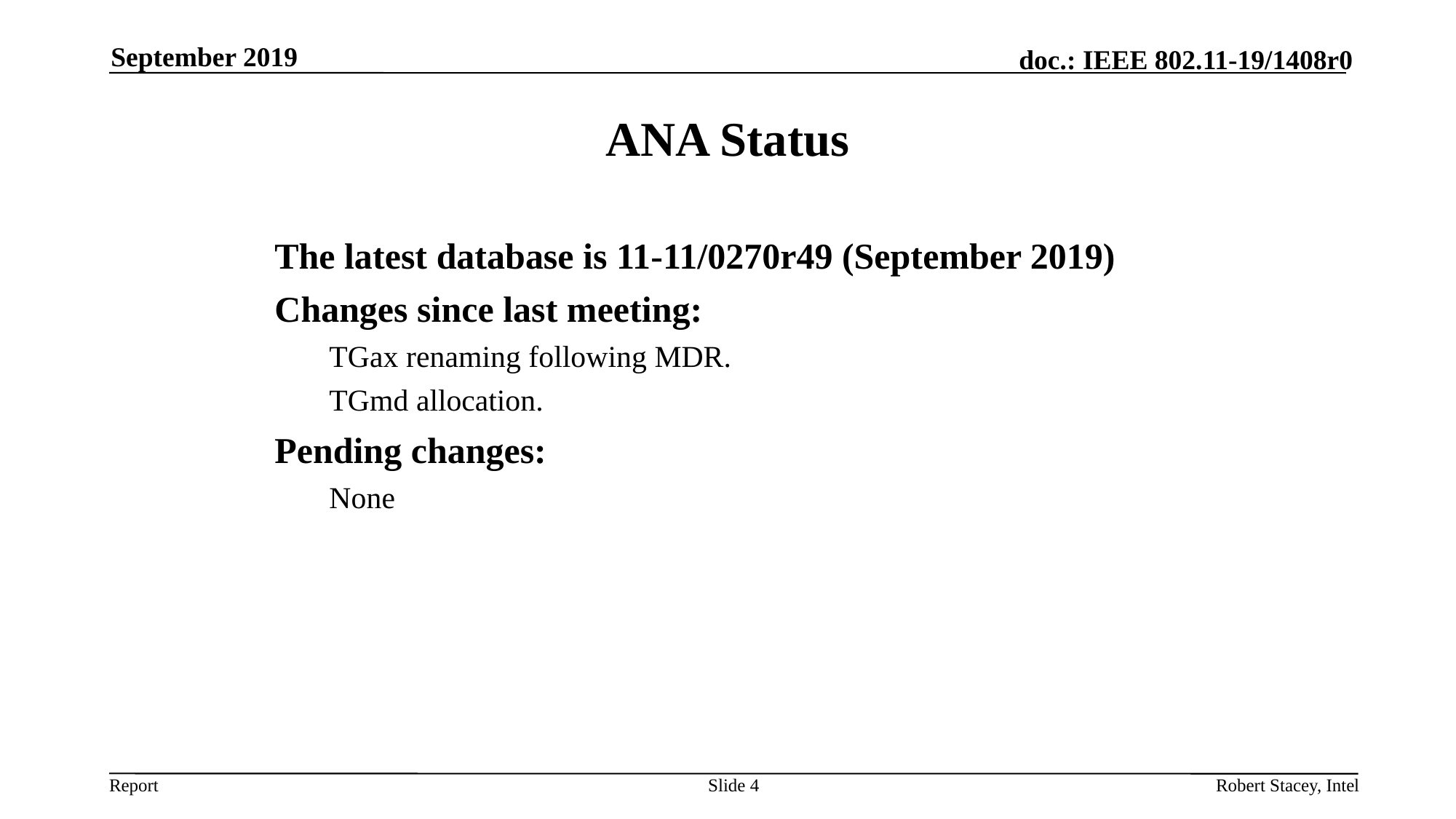

September 2019
# ANA Status
The latest database is 11-11/0270r49 (September 2019)
Changes since last meeting:
TGax renaming following MDR.
TGmd allocation.
Pending changes:
None
Slide 4
Robert Stacey, Intel